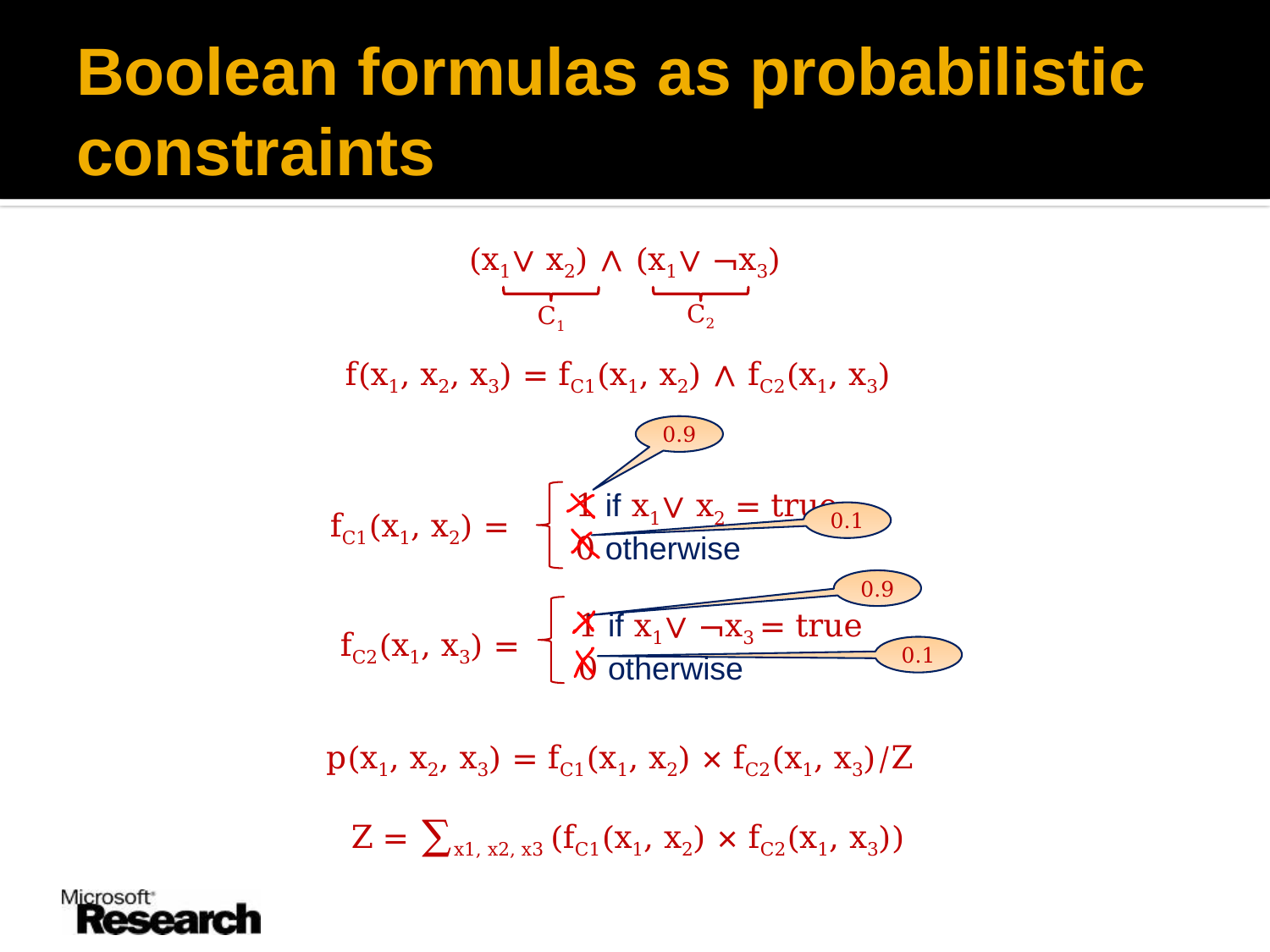

# Boolean formulas as probabilistic constraints
(x1∨ x2) ∧ (x1∨ ¬x3)

C2
C1
f(x1, x2, x3) = fC1(x1, x2) ∧ fC2(x1, x3)
0.9
1 if x1∨ x2 = true
0 otherwise

fC1(x1, x2) =

 fC2(x1, x3) =

1 if x1∨ ¬x3 = true
0 otherwise
0.1
0.9
0.1
p(x1, x2, x3) = fC1(x1, x2) × fC2(x1, x3)/Z
Z = ∑x1, x2, x3 (fC1(x1, x2) × fC2(x1, x3))